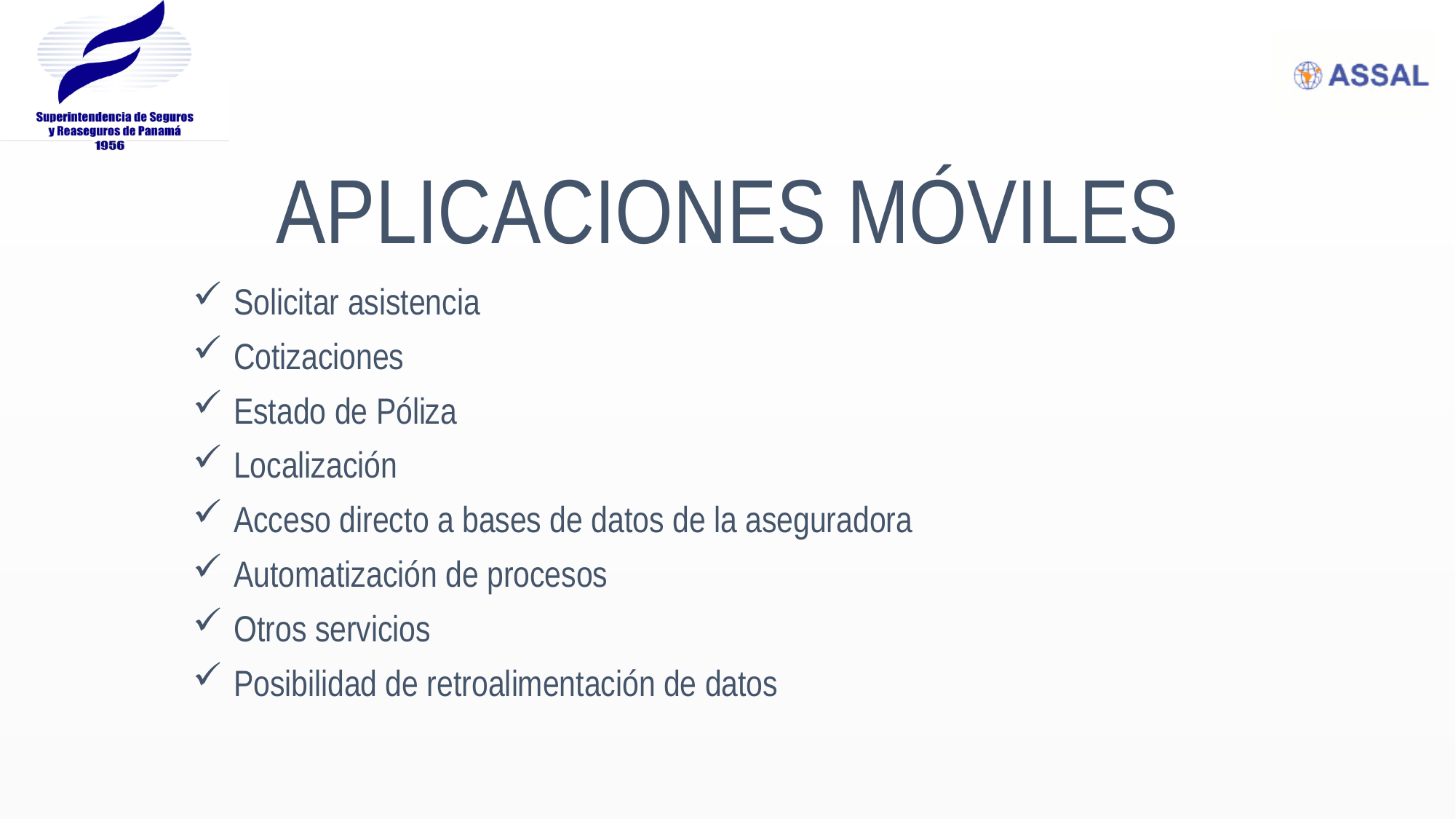

# Aplicaciones Móviles
Solicitar asistencia
Cotizaciones
Estado de Póliza
Localización
Acceso directo a bases de datos de la aseguradora
Automatización de procesos
Otros servicios
Posibilidad de retroalimentación de datos